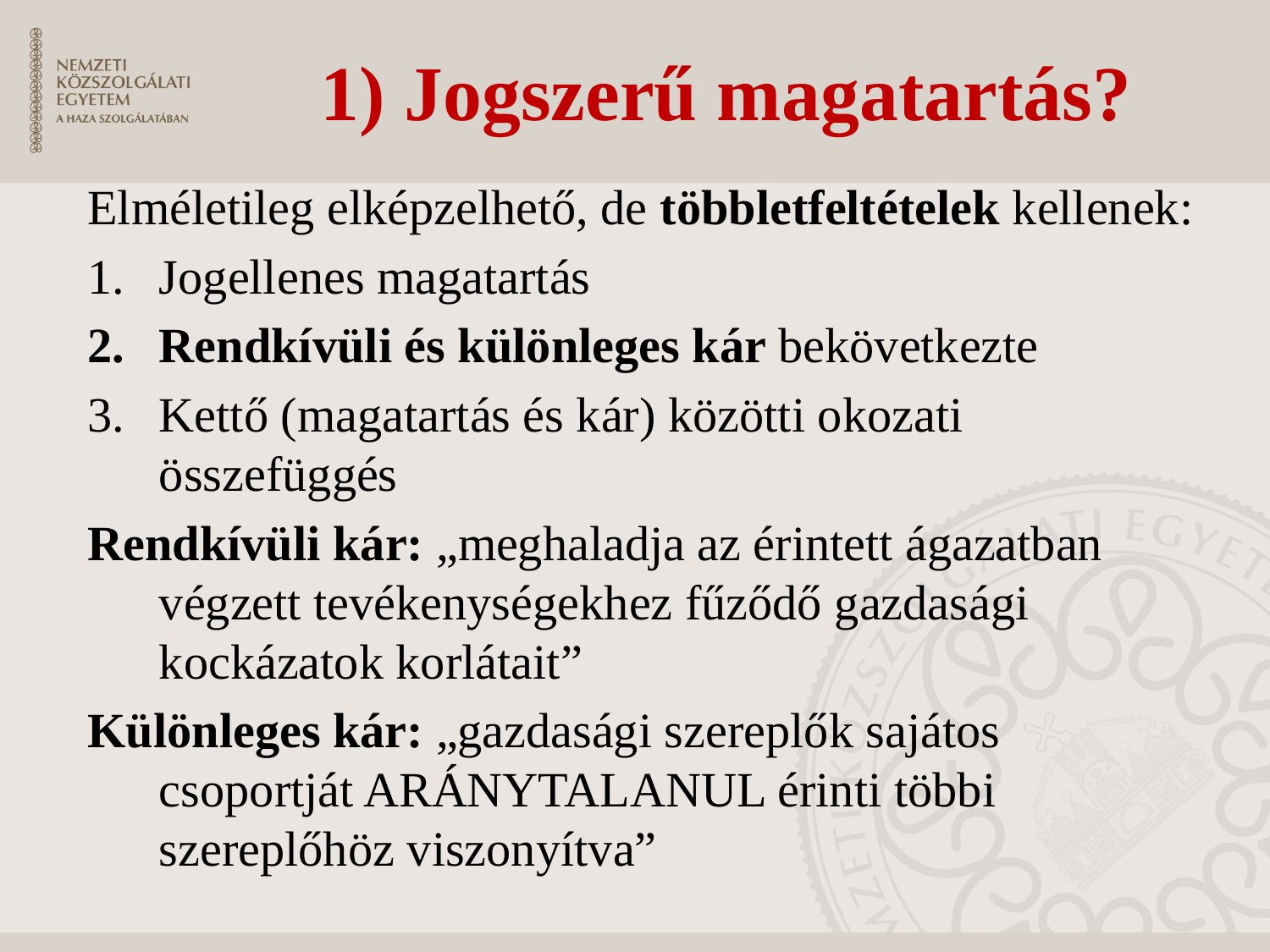

# 1) Jogszerű magatartás?
Elméletileg elképzelhető, de többletfeltételek kellenek:
Jogellenes magatartás
Rendkívüli és különleges kár bekövetkezte
Kettő (magatartás és kár) közötti okozati összefüggés
Rendkívüli kár: „meghaladja az érintett ágazatban végzett tevékenységekhez fűződő gazdasági kockázatok korlátait”
Különleges kár: „gazdasági szereplők sajátos csoportját ARÁNYTALANUL érinti többi szereplőhöz viszonyítva”